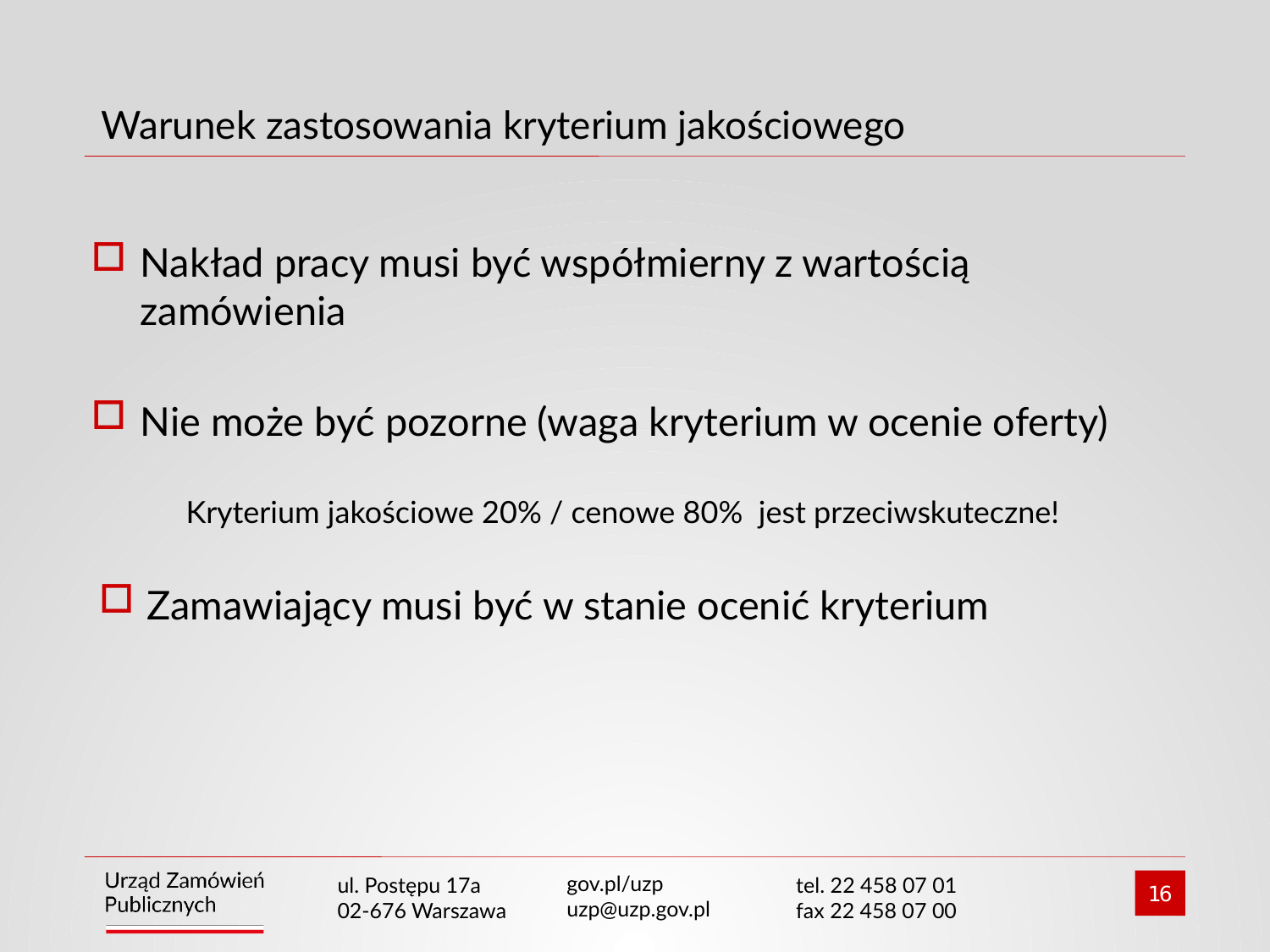

# Warunek zastosowania kryterium jakościowego

Nakład pracy musi być współmierny z wartością zamówienia

Nie może być pozorne (waga kryterium w ocenie oferty)

Kryterium jakościowe 20% / cenowe 80%  jest przeciwskuteczne!

Zamawiający musi być w stanie ocenić kryterium